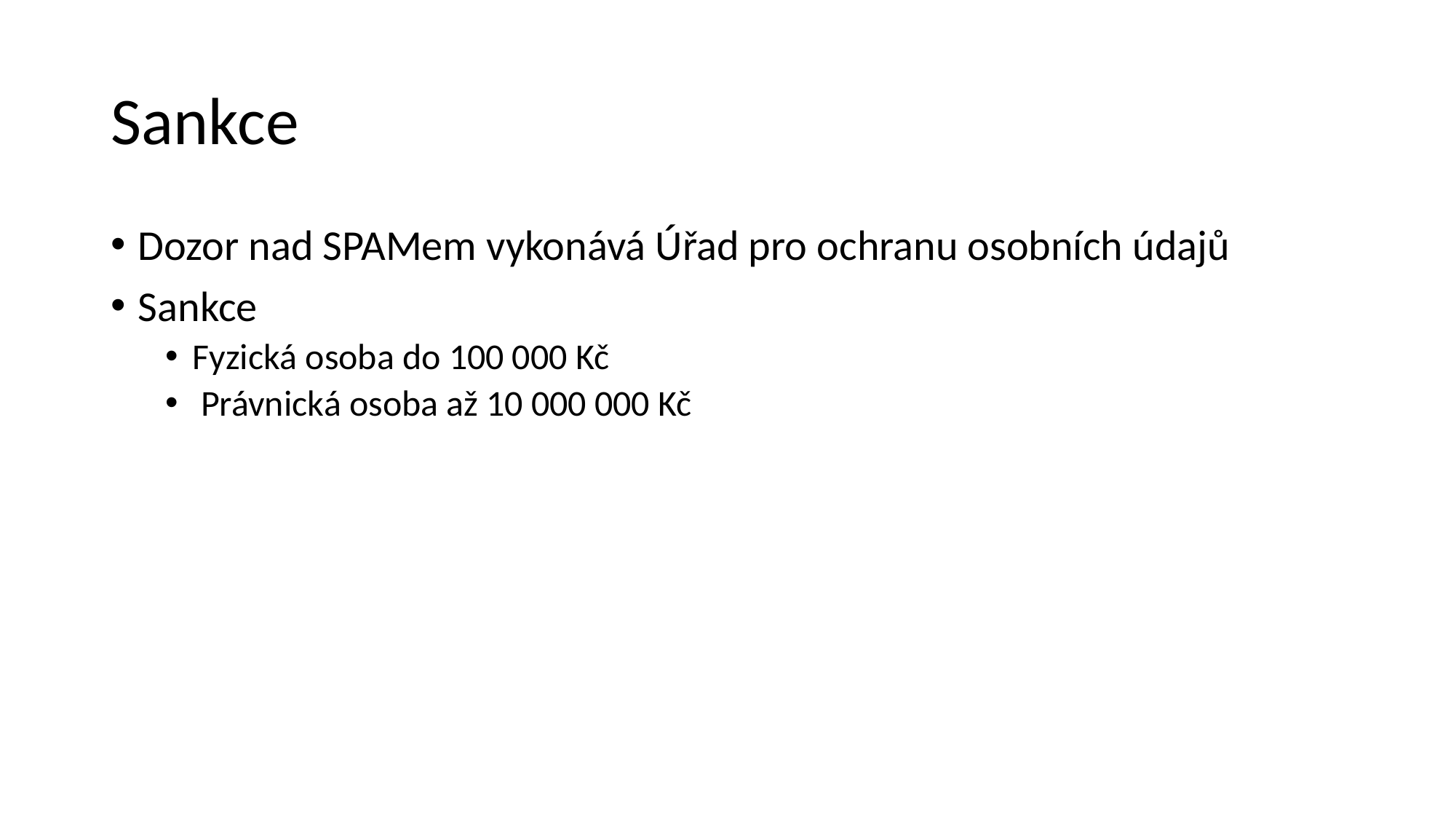

# Sankce
Dozor nad SPAMem vykonává Úřad pro ochranu osobních údajů
Sankce
Fyzická osoba do 100 000 Kč
 Právnická osoba až 10 000 000 Kč